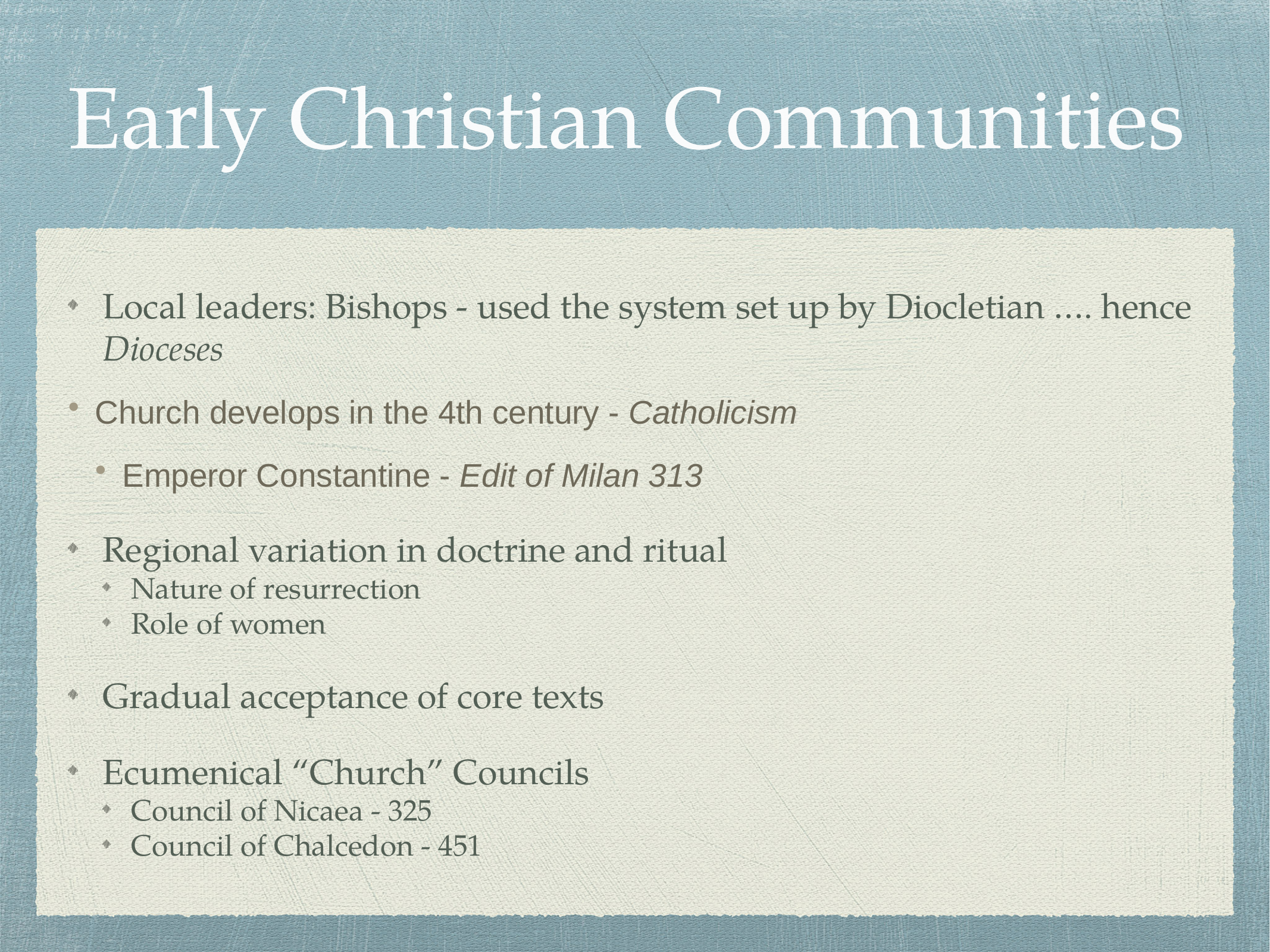

# Early Christian Communities
Local leaders: Bishops - used the system set up by Diocletian …. hence Dioceses
Church develops in the 4th century - Catholicism
Emperor Constantine - Edit of Milan 313
Regional variation in doctrine and ritual
Nature of resurrection
Role of women
Gradual acceptance of core texts
Ecumenical “Church” Councils
Council of Nicaea - 325
Council of Chalcedon - 451